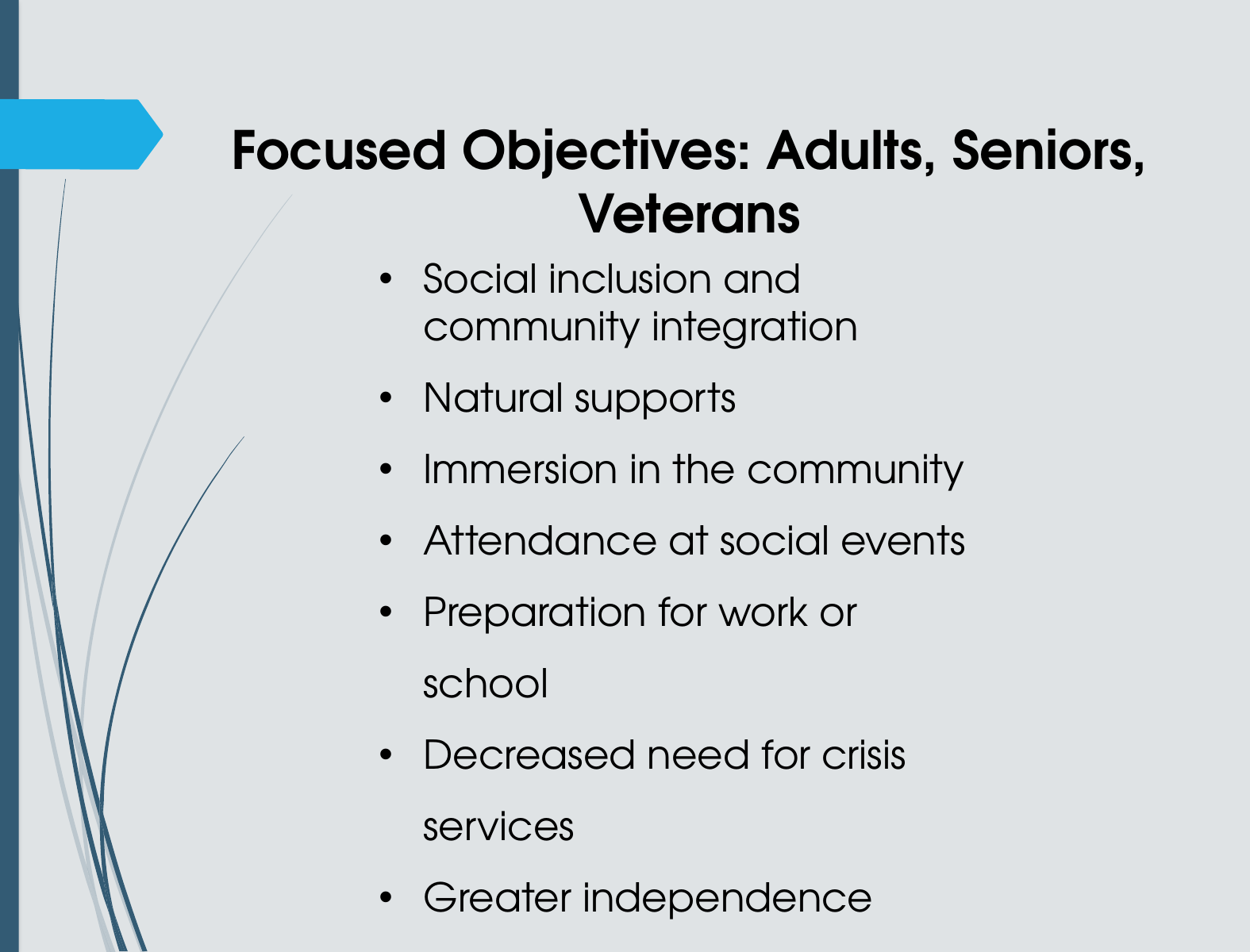

Focused Objectives: Adults, Seniors, Veterans
Social inclusion and community integration
Natural supports
Immersion in the community
Attendance at social events
Preparation for work or school
Decreased need for crisis services
Greater independence